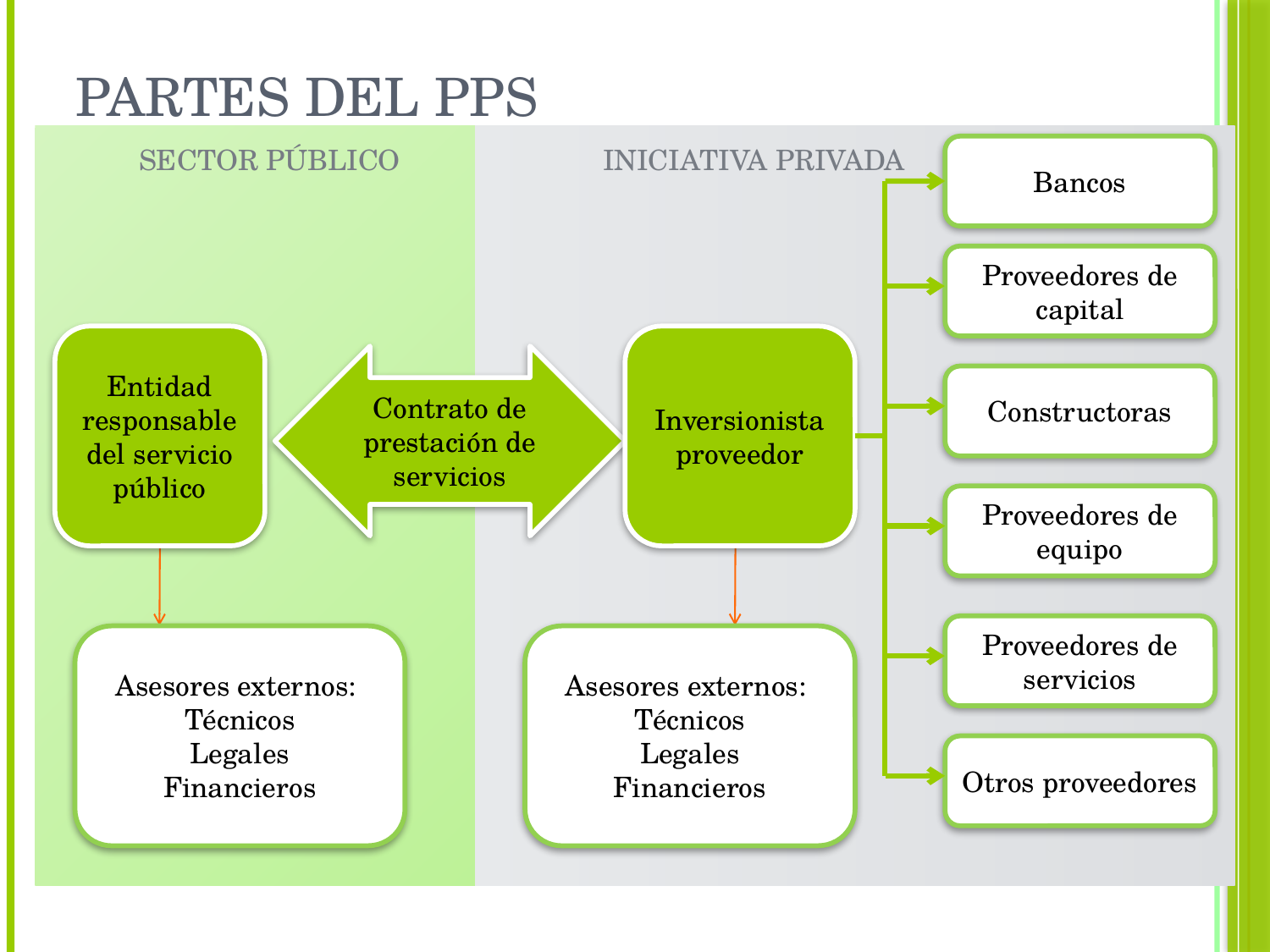

# Partes del PPS

SECTOR PÚBLICO
INICIATIVA PRIVADA
Bancos
Proveedores de capital
Entidad responsable del servicio público
Inversionista proveedor
Contrato de prestación de servicios
Constructoras
Proveedores de equipo
Proveedores de servicios
Asesores externos:
Técnicos
Legales
Financieros
Asesores externos:
Técnicos
Legales
Financieros
Otros proveedores